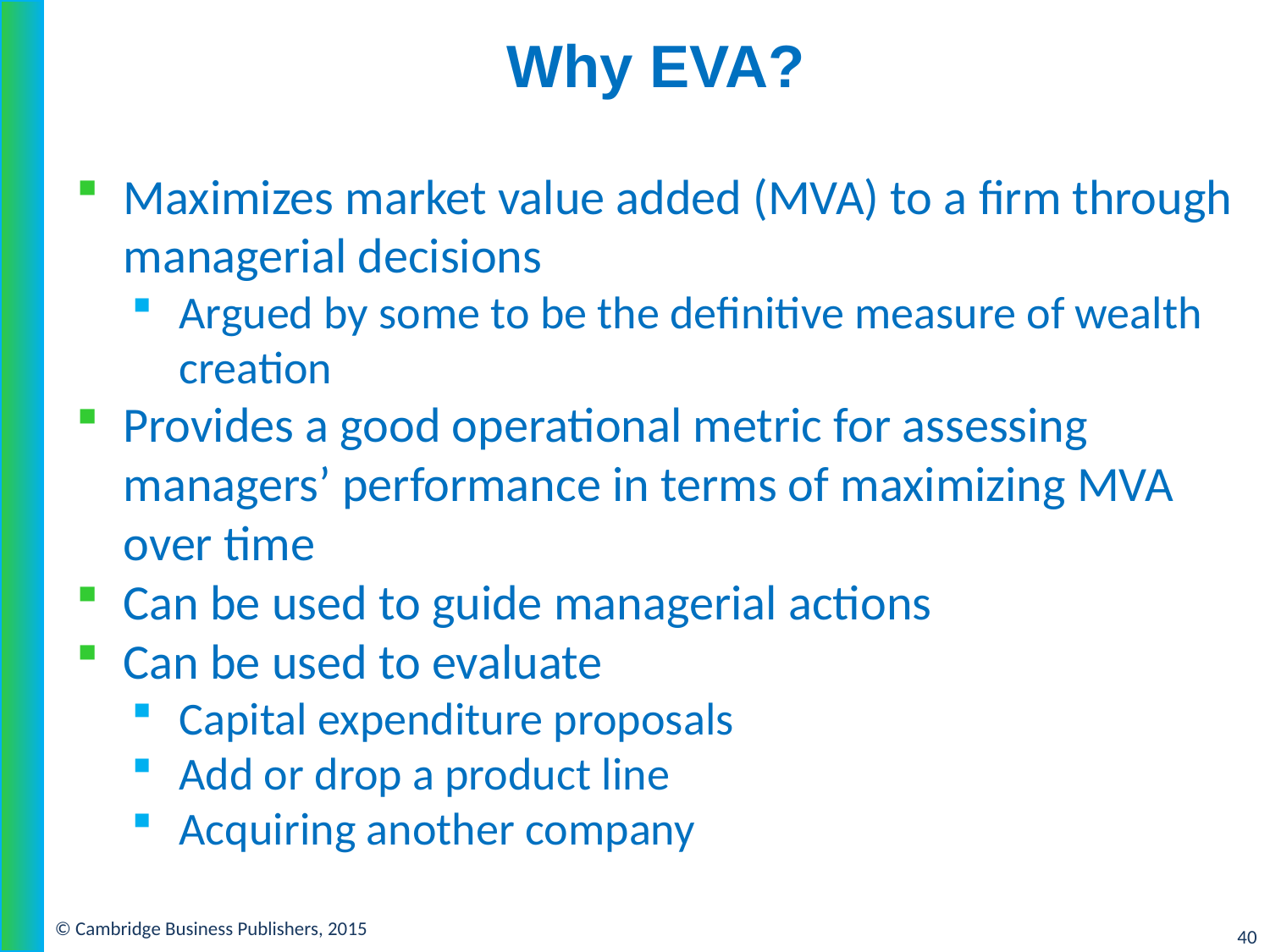

# Why EVA?
Maximizes market value added (MVA) to a firm through managerial decisions
Argued by some to be the definitive measure of wealth creation
Provides a good operational metric for assessing managers’ performance in terms of maximizing MVA over time
Can be used to guide managerial actions
Can be used to evaluate
Capital expenditure proposals
Add or drop a product line
Acquiring another company

© Cambridge Business Publishers, 2015
40